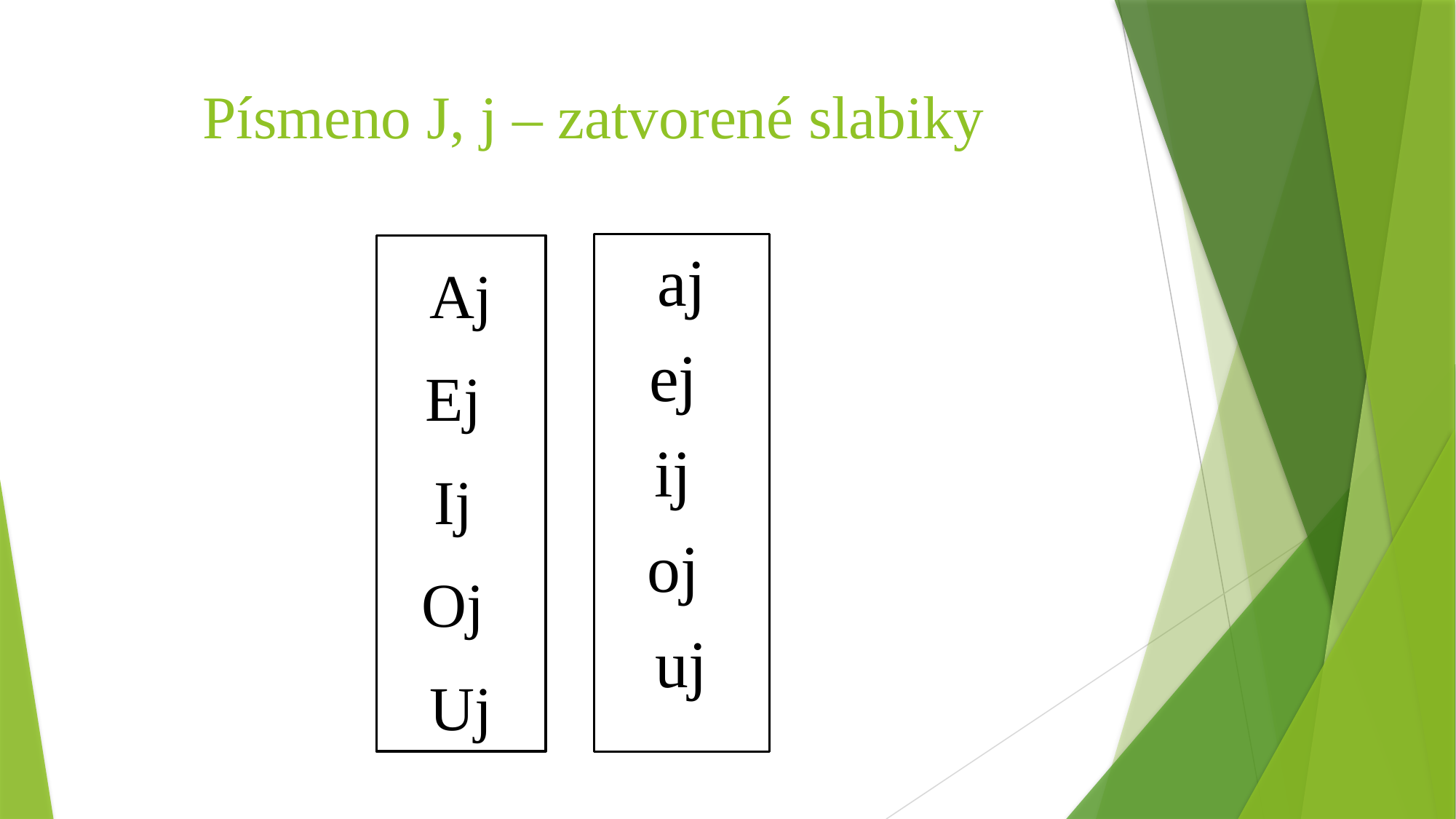

# Písmeno J, j – zatvorené slabiky
aj
ej
ij
oj
uj
Aj
Ej
Ij
Oj
Uj